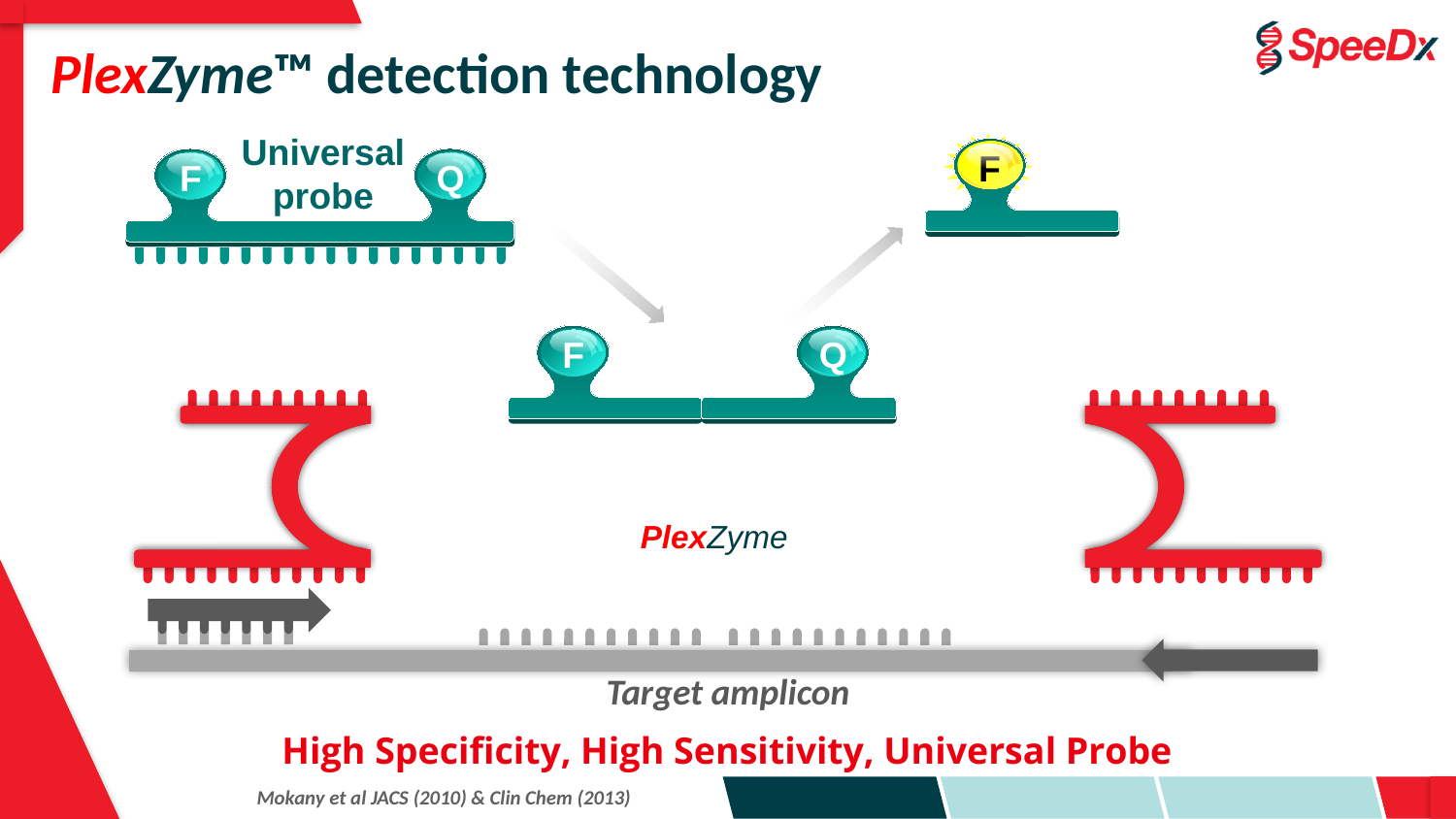

# PlexZyme™ detection technology
Universal probe

F

F

F
Q

F
Q

F

Q

PlexZyme

Target amplicon
High Specificity, High Sensitivity, Universal Probe
Mokany et al JACS (2010) & Clin Chem (2013)